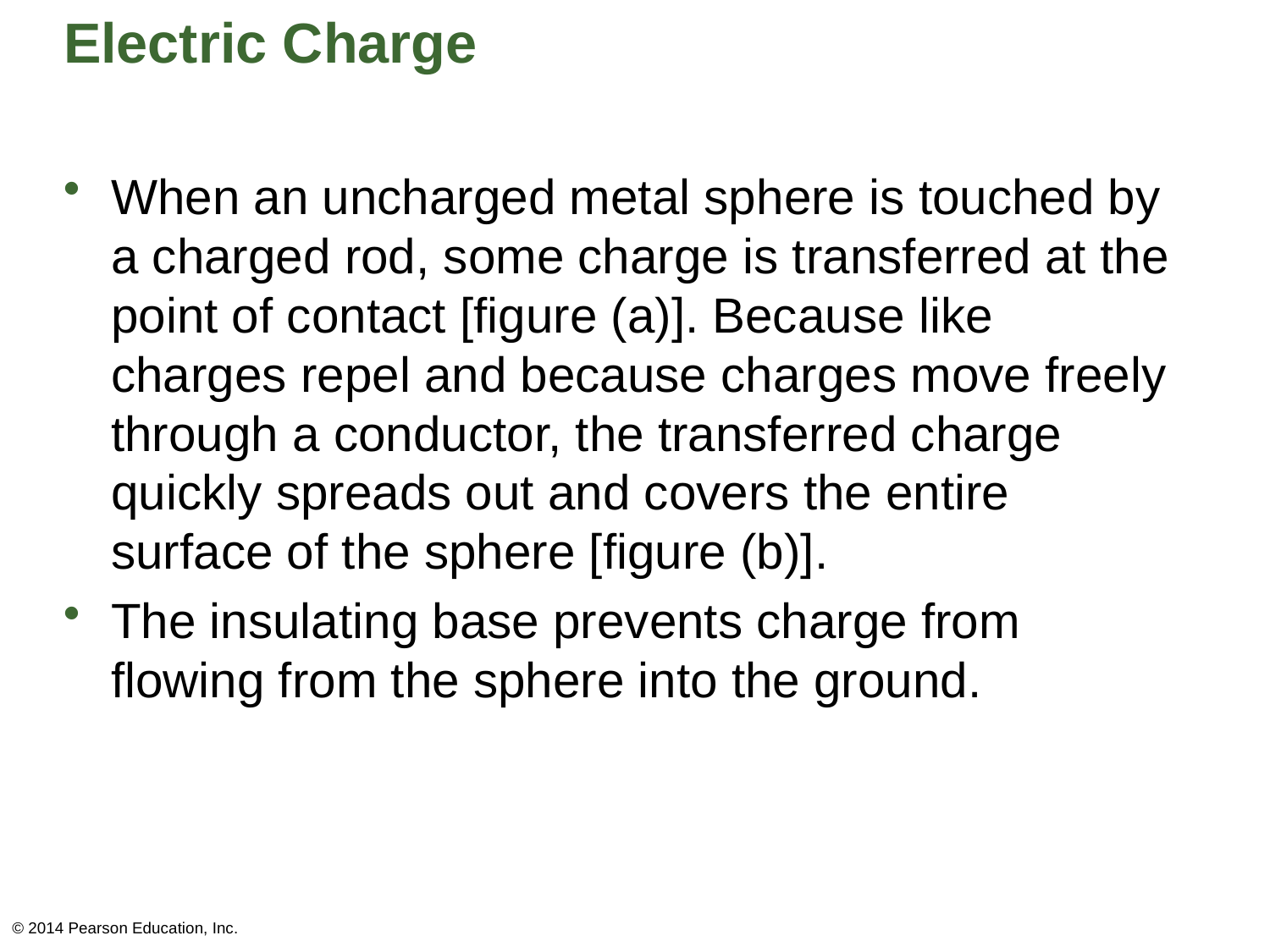

# Electric Charge
When an uncharged metal sphere is touched by a charged rod, some charge is transferred at the point of contact [figure (a)]. Because like charges repel and because charges move freely through a conductor, the transferred charge quickly spreads out and covers the entire surface of the sphere [figure (b)].
The insulating base prevents charge from flowing from the sphere into the ground.
© 2014 Pearson Education, Inc.